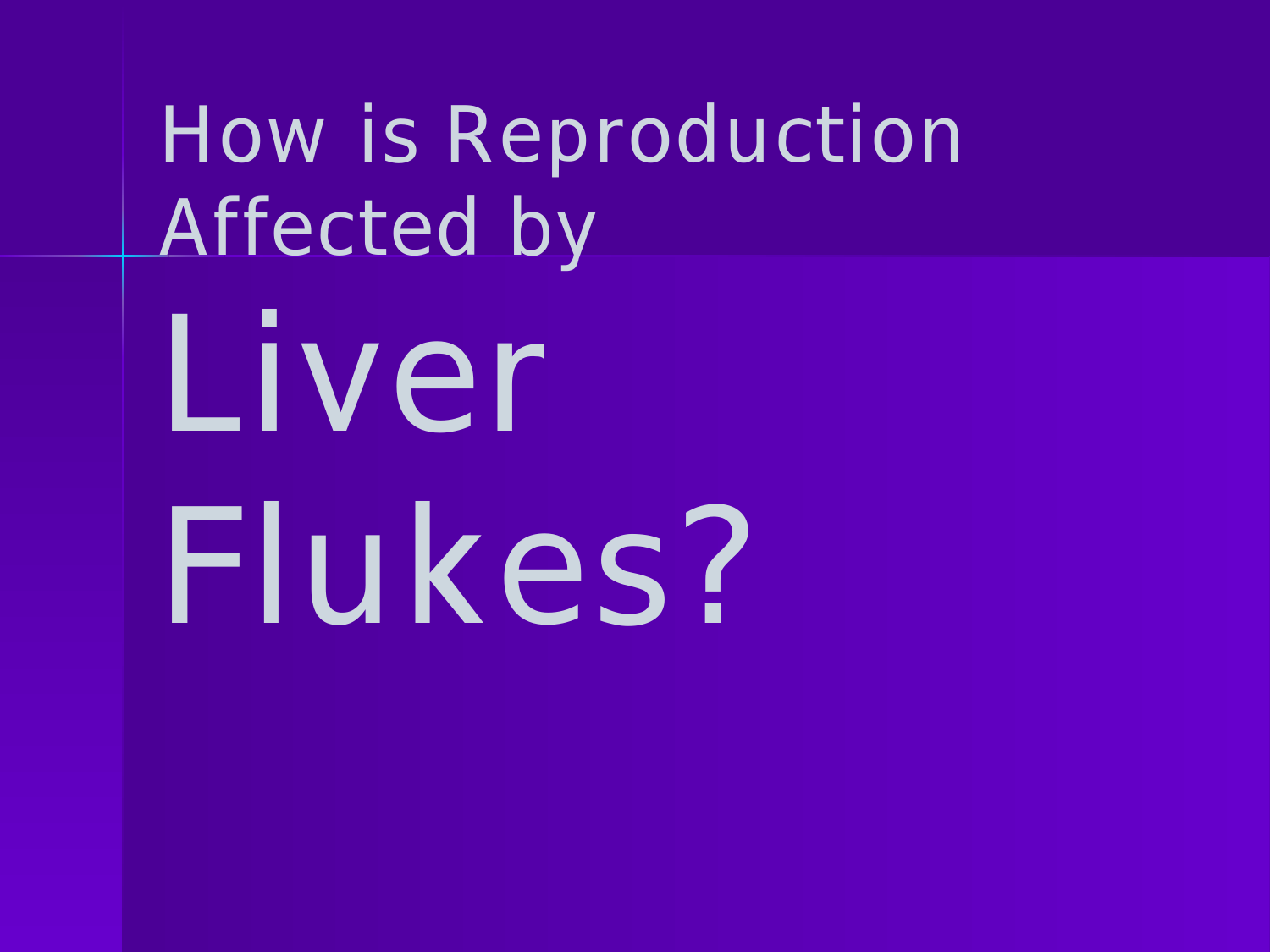

# How is Reproduction Affected by Liver Flukes?